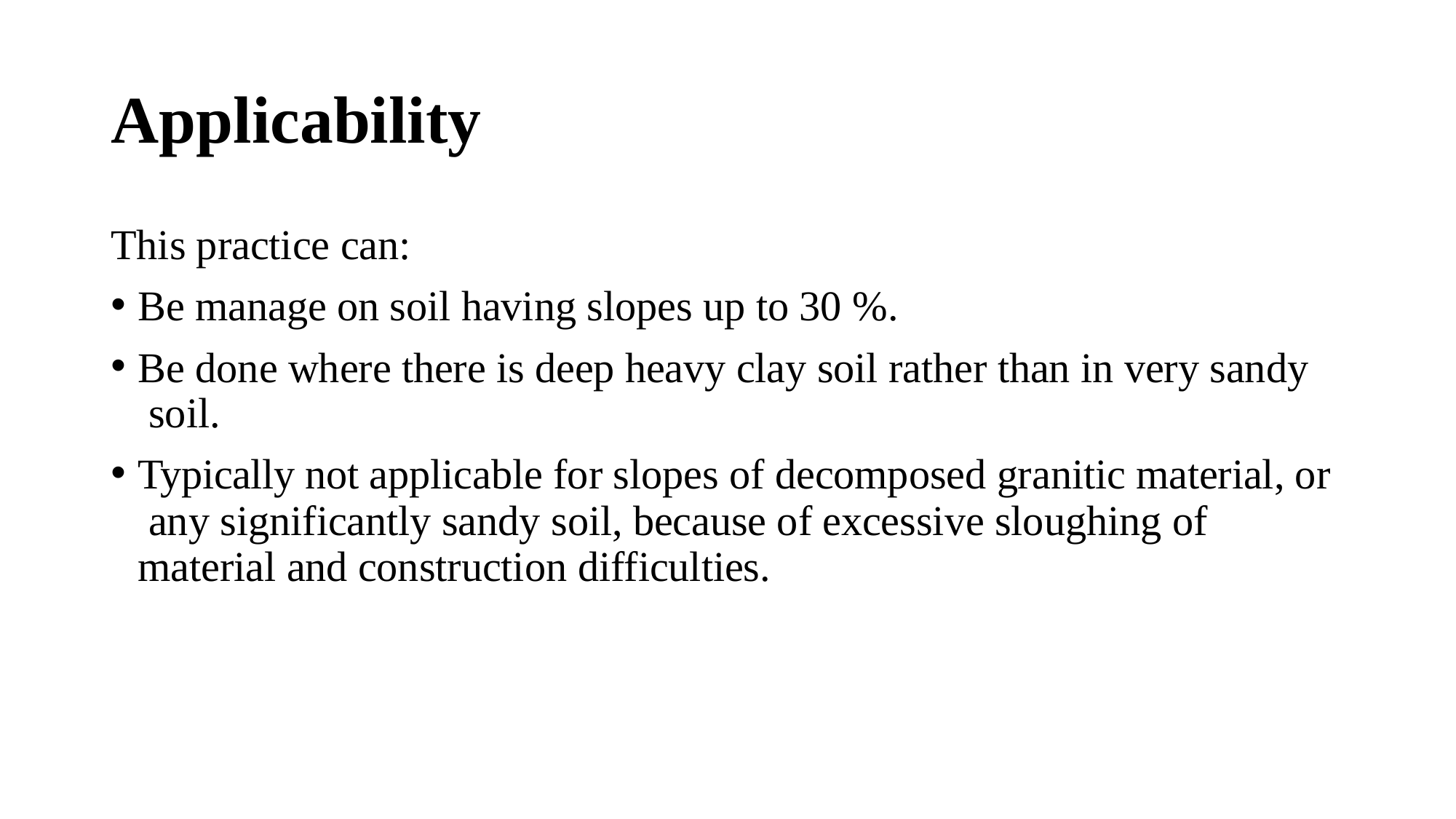

# Applicability
This practice can:
Be manage on soil having slopes up to 30 %.
Be done where there is deep heavy clay soil rather than in very sandy  soil.
Typically not applicable for slopes of decomposed granitic material, or  any significantly sandy soil, because of excessive sloughing of  material and construction difficulties.